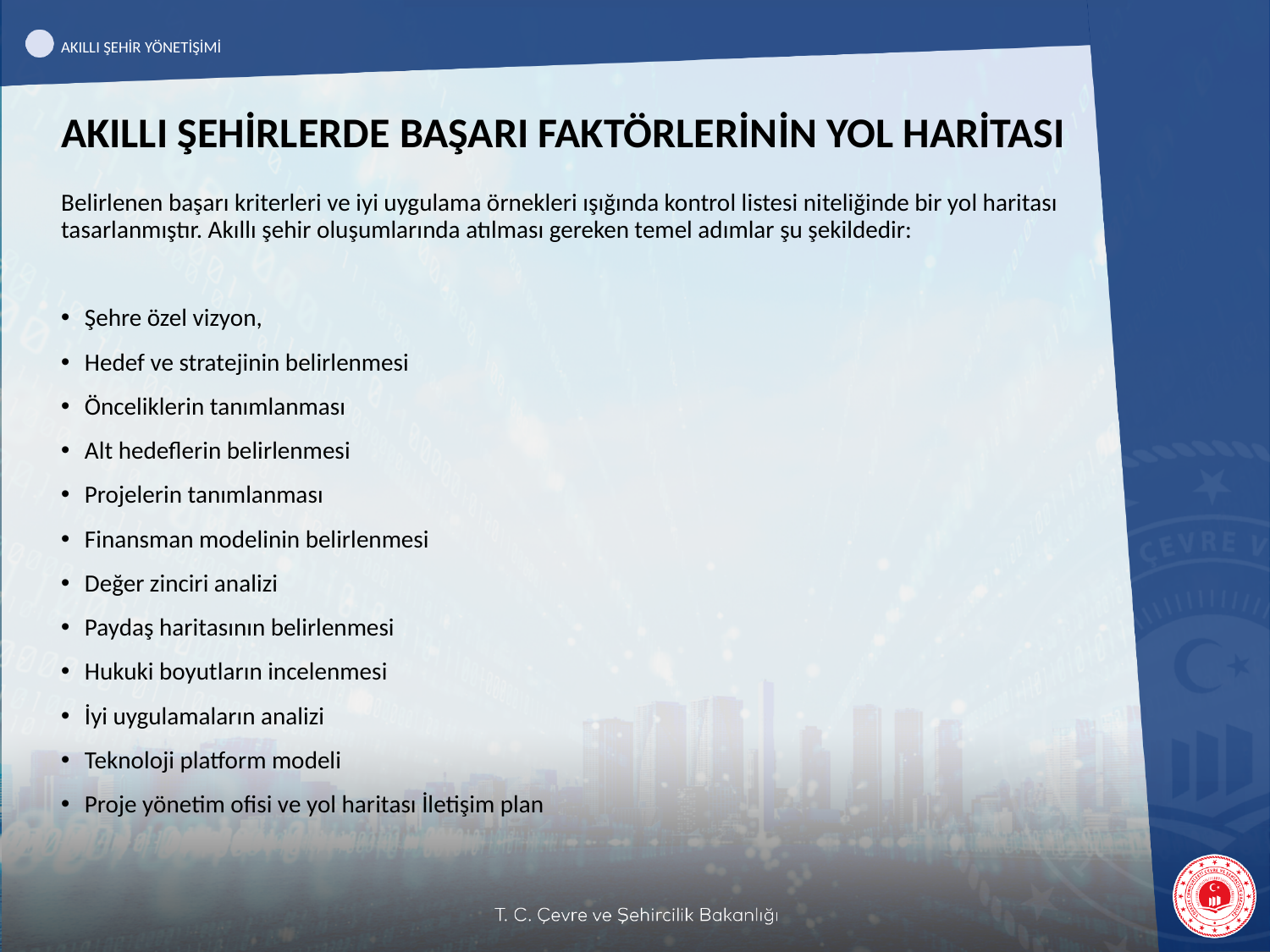

AKILLI ŞEHİR YÖNETİŞİMİ
AKILLI ŞEHİRLERDE BAŞARI FAKTÖRLERİNİN YOL HARİTASI
Belirlenen başarı kriterleri ve iyi uygulama örnekleri ışığında kontrol listesi niteliğinde bir yol haritası tasarlanmıştır. Akıllı şehir oluşumlarında atılması gereken temel adımlar şu şekildedir:

Şehre özel vizyon,
Hedef ve stratejinin belirlenmesi
Önceliklerin tanımlanması
Alt hedeflerin belirlenmesi
Projelerin tanımlanması
Finansman modelinin belirlenmesi
Değer zinciri analizi
Paydaş haritasının belirlenmesi
Hukuki boyutların incelenmesi
İyi uygulamaların analizi
Teknoloji platform modeli
Proje yönetim ofisi ve yol haritası İletişim plan